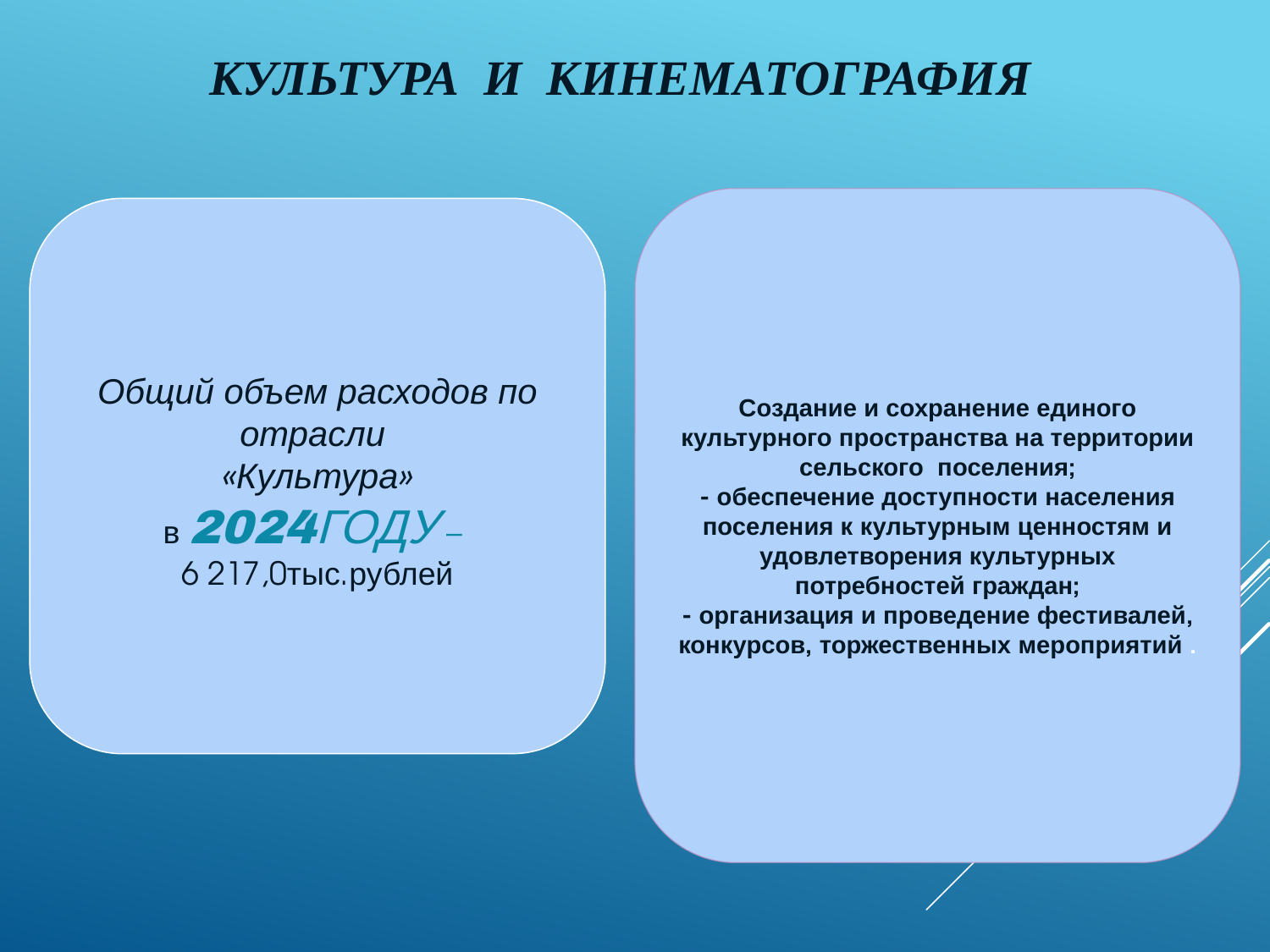

КУЛЬТУРА  И  КИНЕМАТОГРАФИЯ
Создание и сохранение единого культурного пространства на территории сельского  поселения;
- обеспечение доступности населения поселения к культурным ценностям и удовлетворения культурных потребностей граждан;
- организация и проведение фестивалей, конкурсов, торжественных мероприятий .

Общий объем расходов по отрасли
«Культура»
в 2024году –
6 217,0тыс.рублей